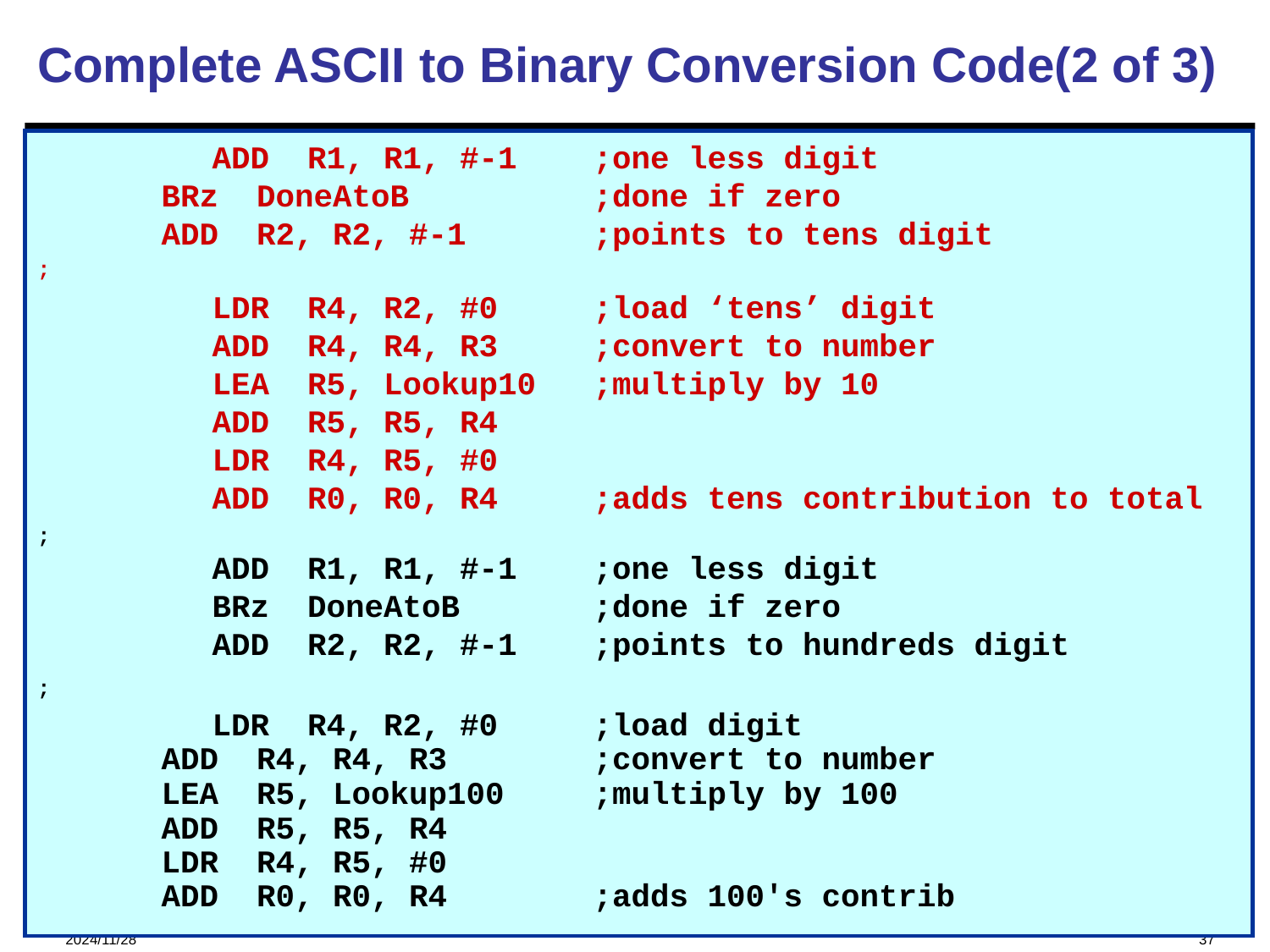

# Complete ASCII to Binary Conversion Code(2 of 3)
		ADD  R1, R1, #-1  	;one less digit
    BRz  DoneAtoB     	;done if zero
    ADD  R2, R2, #-1  	;points to tens digit
;
		LDR  R4, R2, #0   	;load ‘tens’ digit
    	ADD  R4, R4, R3   	;convert to number
    	LEA  R5, Lookup10 	;multiply by 10
    	ADD  R5, R5, R4
    	LDR  R4, R5, #0
    	ADD  R0, R0, R4   	;adds tens contribution to total
;
    	ADD  R1, R1, #-1  	;one less digit
    	BRz  DoneAtoB     	;done if zero
    	ADD  R2, R2, #-1  	;points to hundreds digit
;
		LDR  R4, R2, #0   	;load digit
    ADD  R4, R4, R3   	;convert to number
    LEA  R5, Lookup100 	;multiply by 100
    ADD  R5, R5, R4
    LDR  R4, R5, #0
    ADD  R0, R0, R4   	;adds 100's contrib
2024/11/28
37